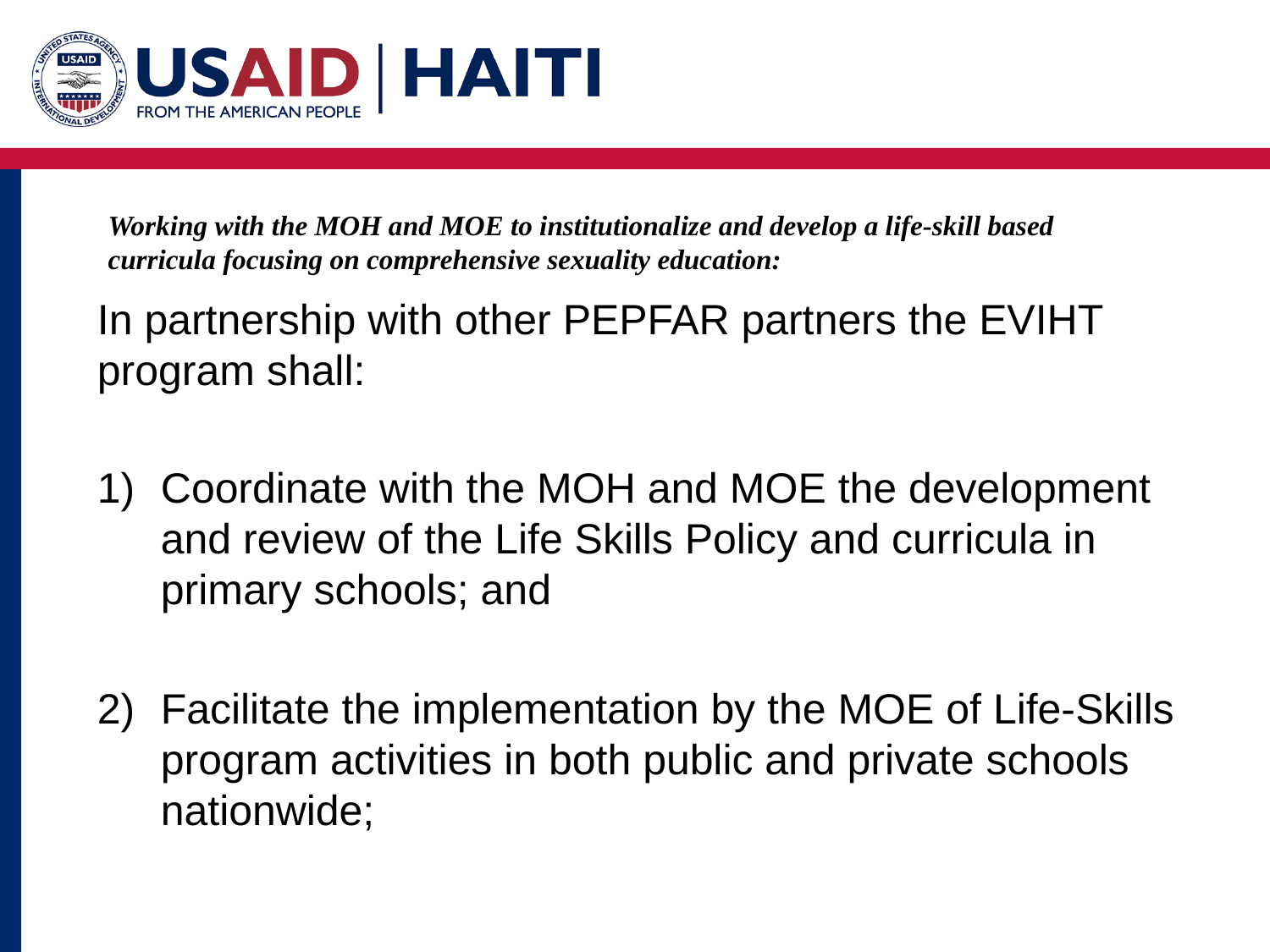

# Working with the MOH and MOE to institutionalize and develop a life-skill based curricula focusing on comprehensive sexuality education:
In partnership with other PEPFAR partners the EVIHT program shall:

Coordinate with the MOH and MOE the development and review of the Life Skills Policy and curricula in primary schools; and

Facilitate the implementation by the MOE of Life-Skills program activities in both public and private schools nationwide;